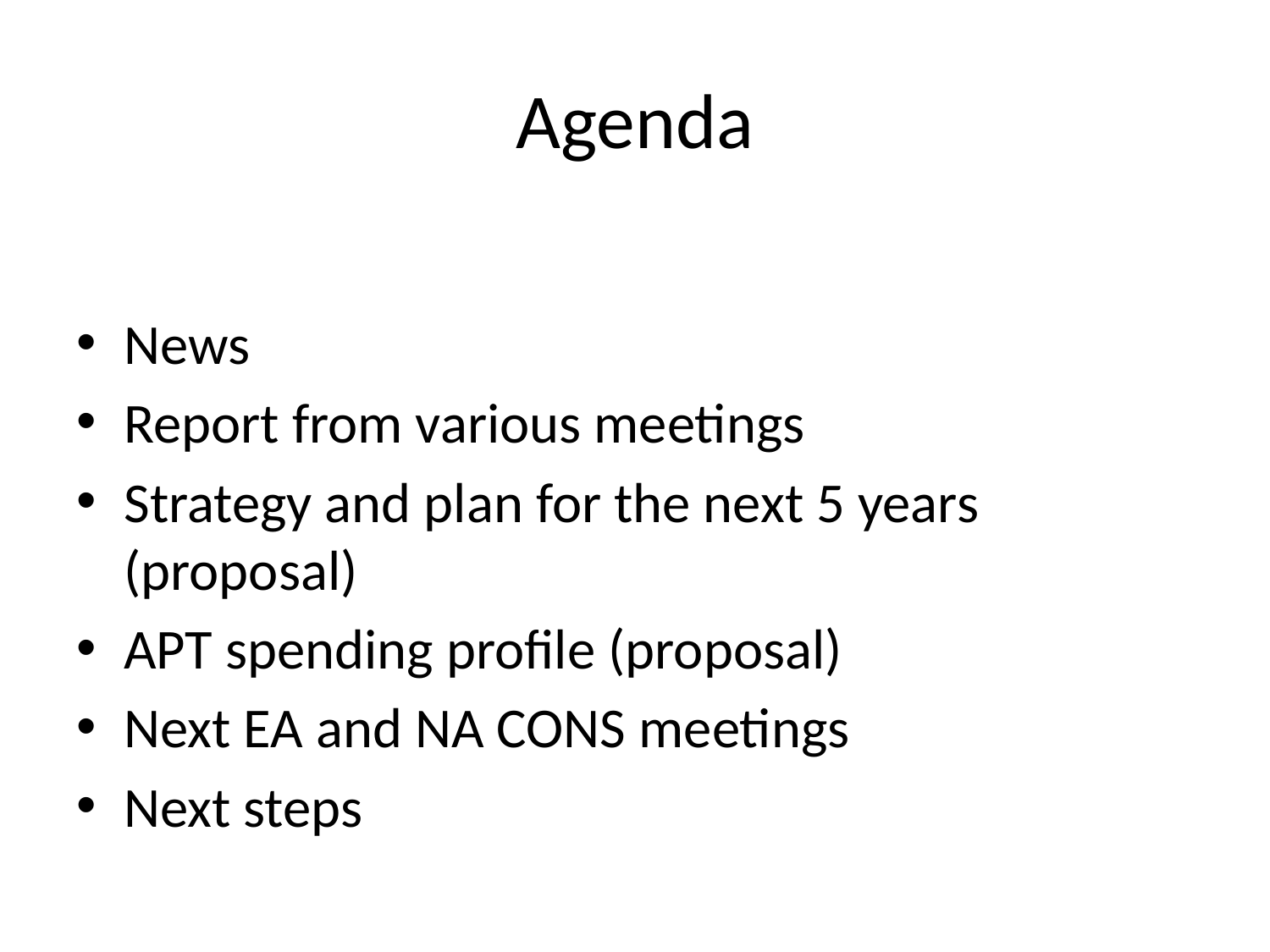

# Agenda

News
Report from various meetings
Strategy and plan for the next 5 years (proposal)
APT spending profile (proposal)
Next EA and NA CONS meetings
Next steps